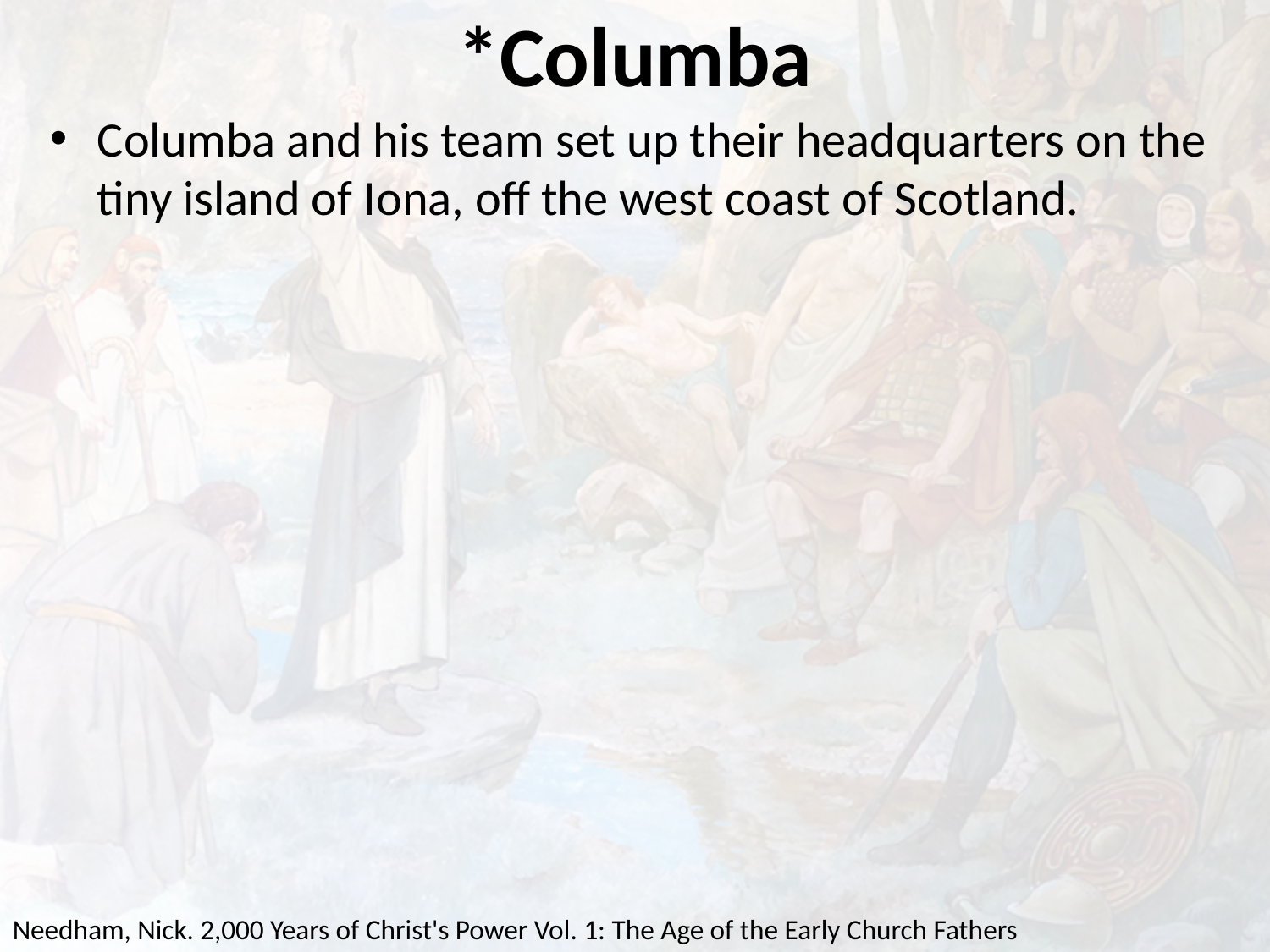

# *Columba
Columba and his team set up their headquarters on the tiny island of Iona, off the west coast of Scotland.
Needham, Nick. 2,000 Years of Christ's Power Vol. 1: The Age of the Early Church Fathers